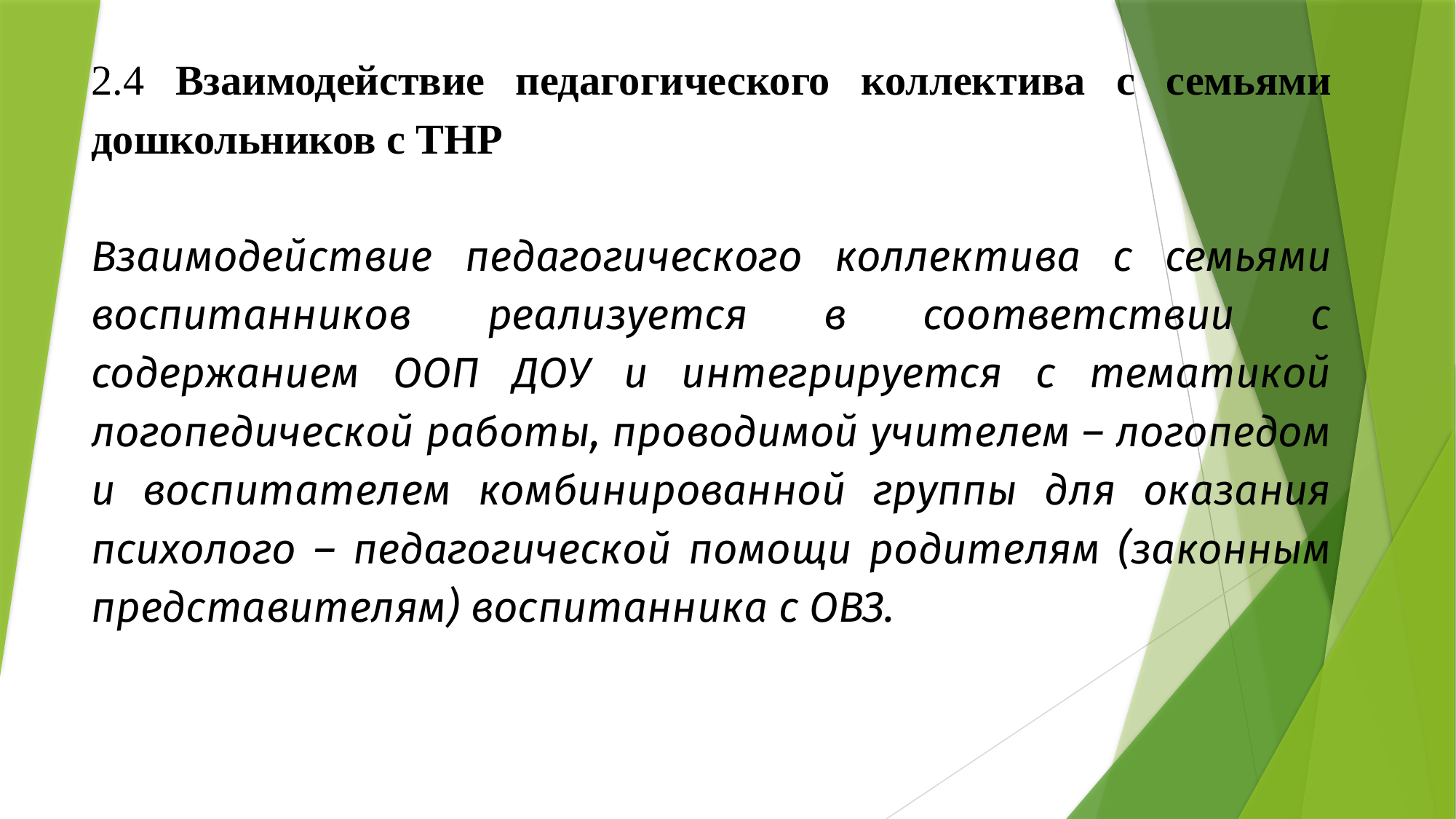

2.4 Взаимодействие педагогического коллектива с семьями дошкольников с ТНР

Взаимодействие педагогического коллектива с семьями воспитанников реализуется в соответствии с содержанием ООП ДОУ и интегрируется с тематикой логопедической работы, проводимой учителем – логопедом и воспитателем комбинированной группы для оказания психолого – педагогической помощи родителям (законным представителям) воспитанника с ОВЗ.